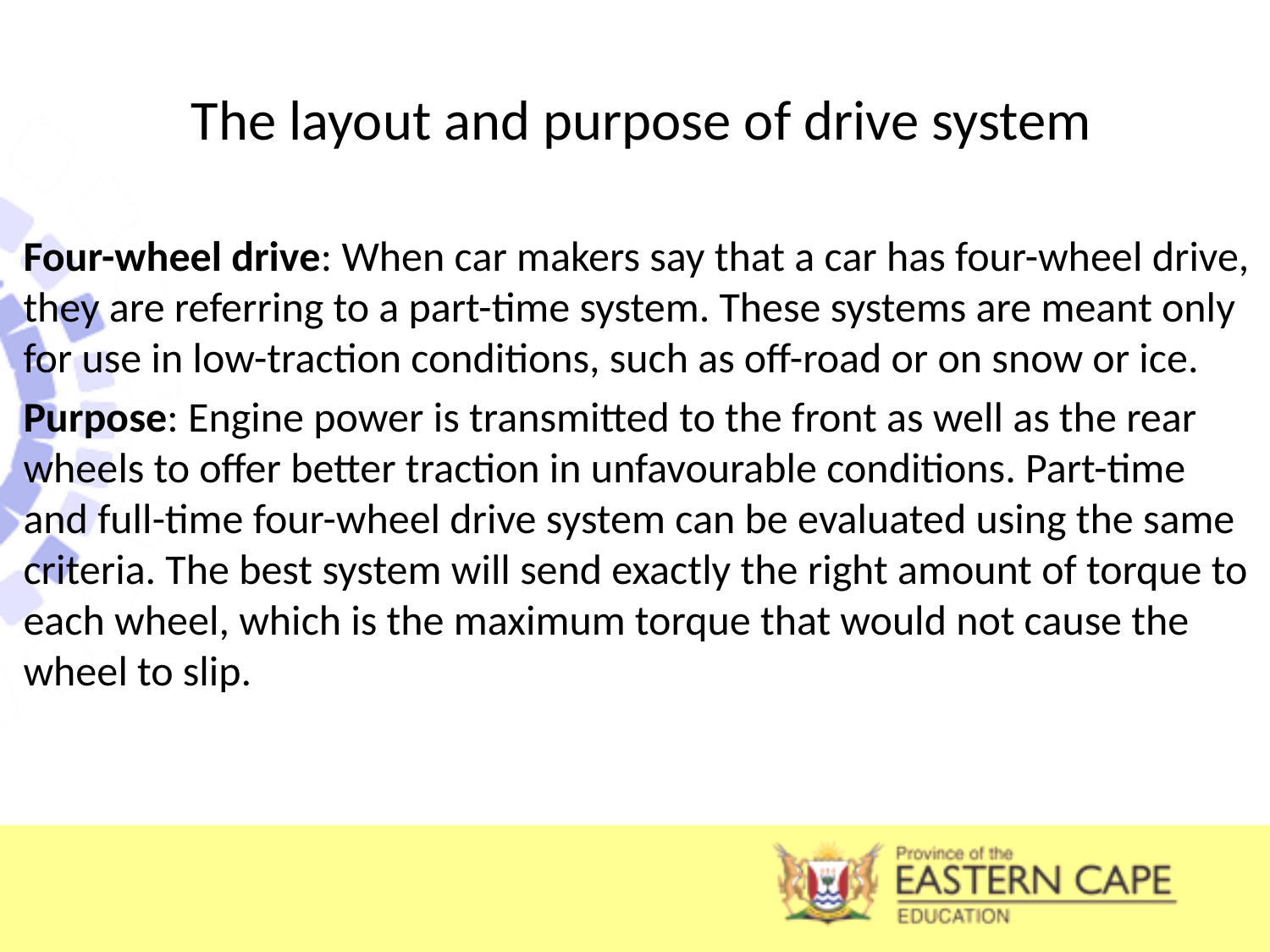

# The layout and purpose of drive system
Four-wheel drive: When car makers say that a car has four-wheel drive, they are referring to a part-time system. These systems are meant only for use in low-traction conditions, such as off-road or on snow or ice.
Purpose: Engine power is transmitted to the front as well as the rear wheels to offer better traction in unfavourable conditions. Part-time and full-time four-wheel drive system can be evaluated using the same criteria. The best system will send exactly the right amount of torque to each wheel, which is the maximum torque that would not cause the wheel to slip.